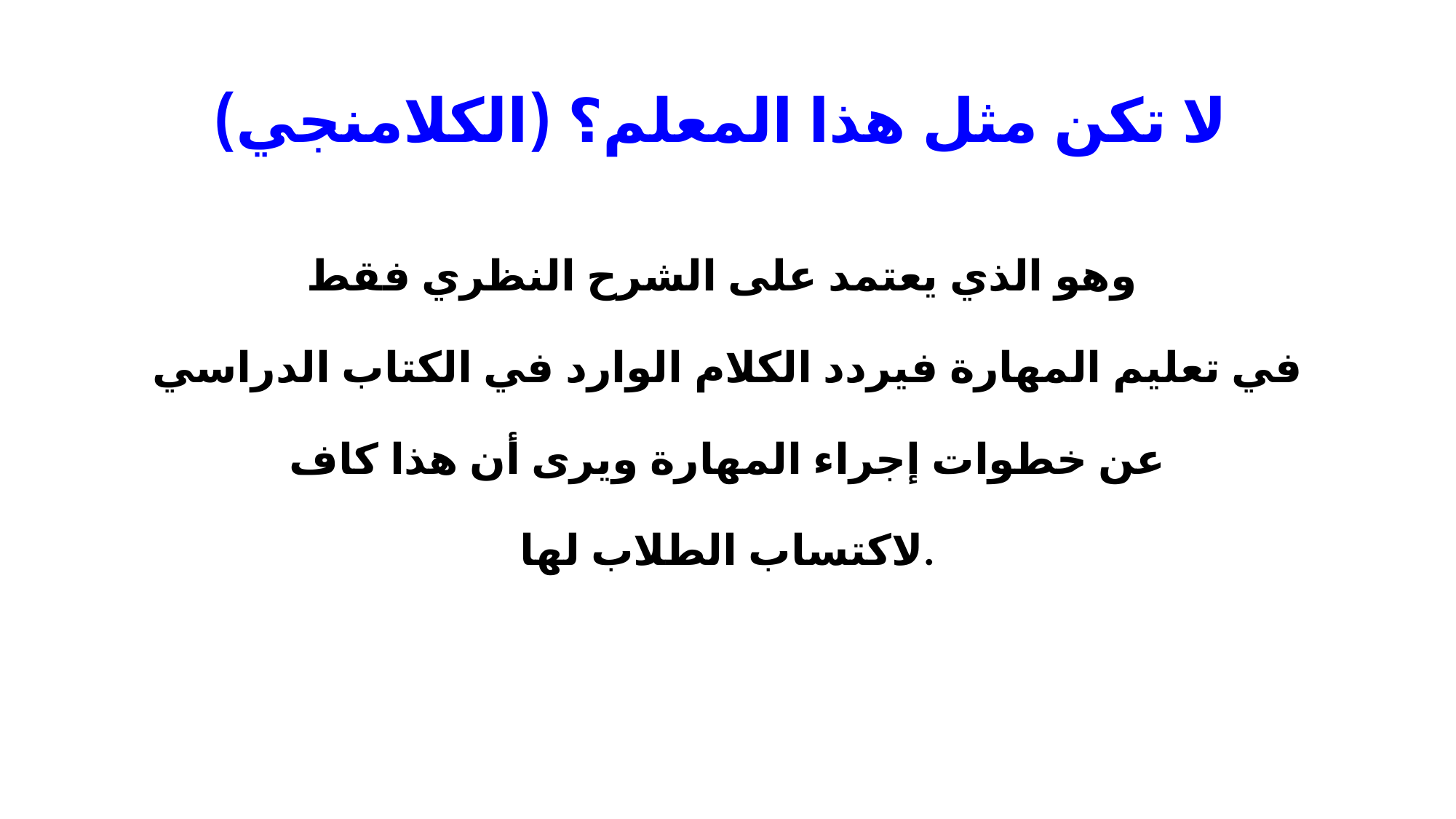

# لا تكن مثل هذا المعلم؟ (الكلامنجي)
وهو الذي يعتمد على الشرح النظري فقط
في تعليم المهارة فيردد الكلام الوارد في الكتاب الدراسي
 عن خطوات إجراء المهارة ويرى أن هذا كاف
لاكتساب الطلاب لها.